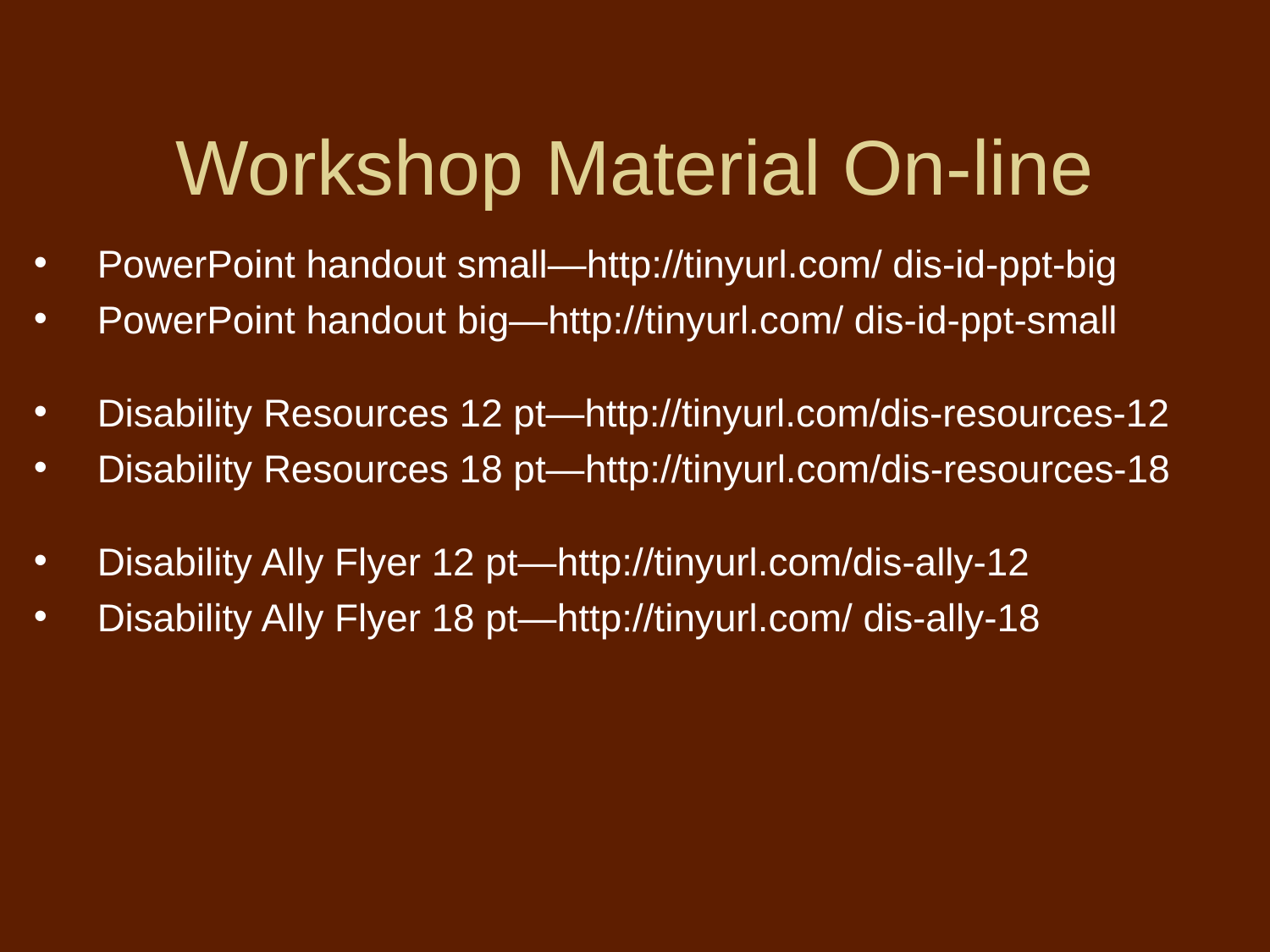

# Workshop Material On-line
PowerPoint handout small—http://tinyurl.com/ dis-id-ppt-big
PowerPoint handout big—http://tinyurl.com/ dis-id-ppt-small

Disability Resources 12 pt—http://tinyurl.com/dis-resources-12
Disability Resources 18 pt—http://tinyurl.com/dis-resources-18

Disability Ally Flyer 12 pt—http://tinyurl.com/dis-ally-12
Disability Ally Flyer 18 pt—http://tinyurl.com/ dis-ally-18